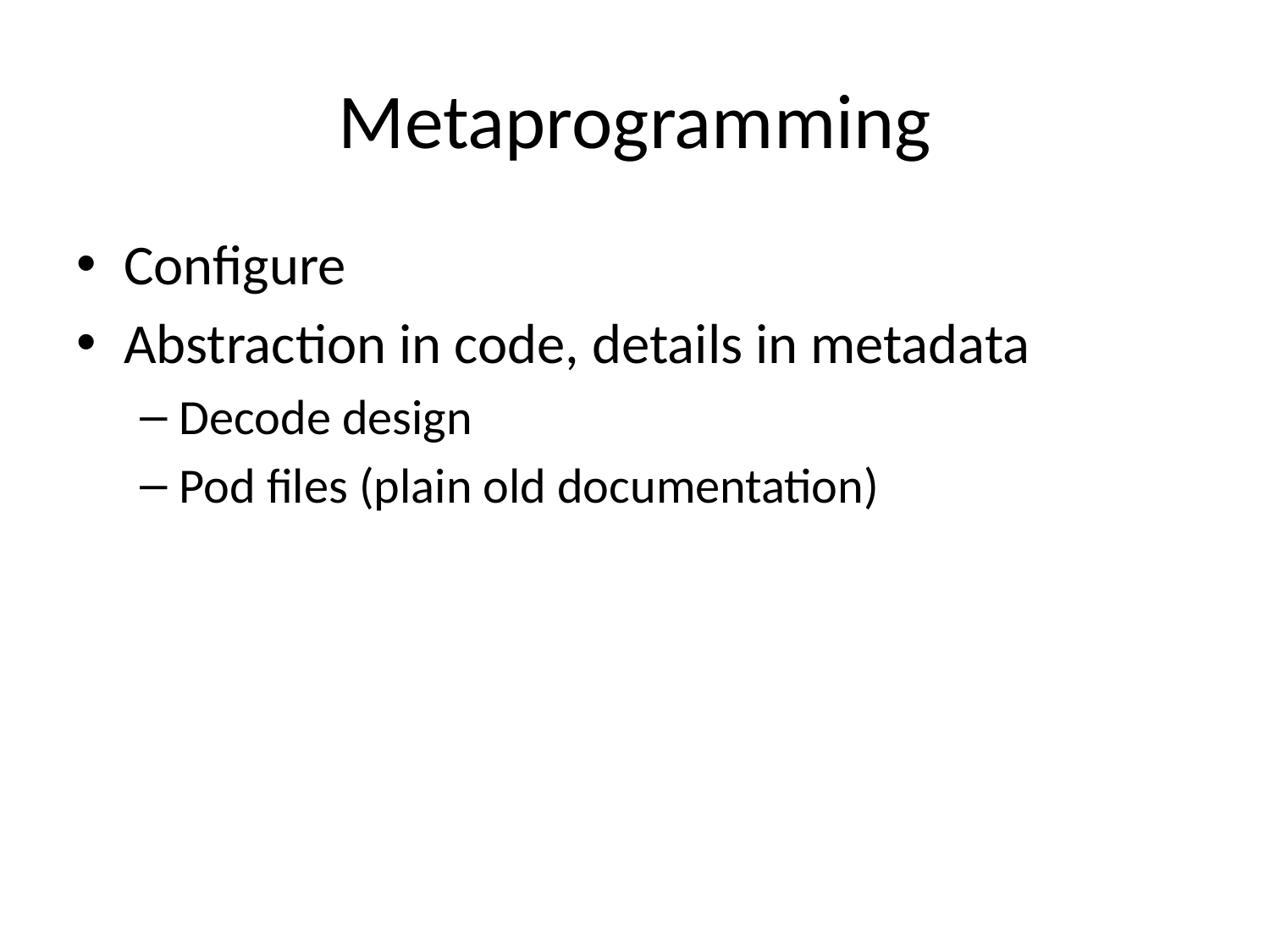

# Metaprogramming
Configure
Abstraction in code, details in metadata
Decode design
Pod files (plain old documentation)